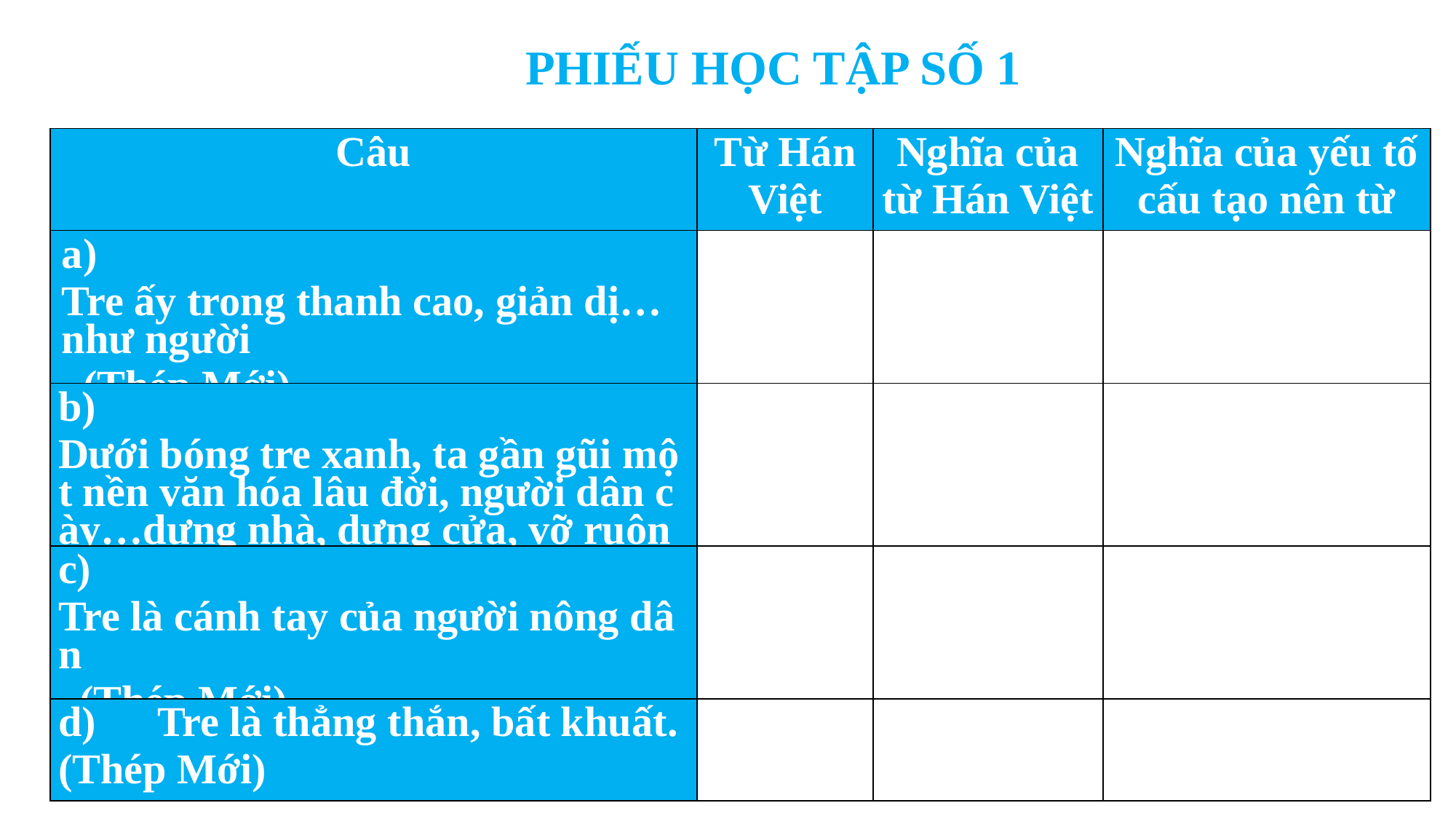

PHIẾU HỌC TẬP SỐ 1
| Câu | Từ Hán Việt | Nghĩa của từ Hán Việt | Nghĩa của yếu tố cấu tạo nên từ |
| --- | --- | --- | --- |
| a) Tre ấy trong thanh cao, giản dị…như người. (Thép Mới) |  |  |  |
| b) Dưới bóng tre xanh, ta gần gũi một nền văn hóa lâu đời, người dân cày…dựng nhà, dựng cửa, vỡ ruộng, khai hoang. (Thép Mới) |  |  |  |
| c) Tre là cánh tay của người nông dân. (Thép Mới) |  |  |  |
| d) Tre là thẳng thắn, bất khuất. (Thép Mới) |  |  |  |